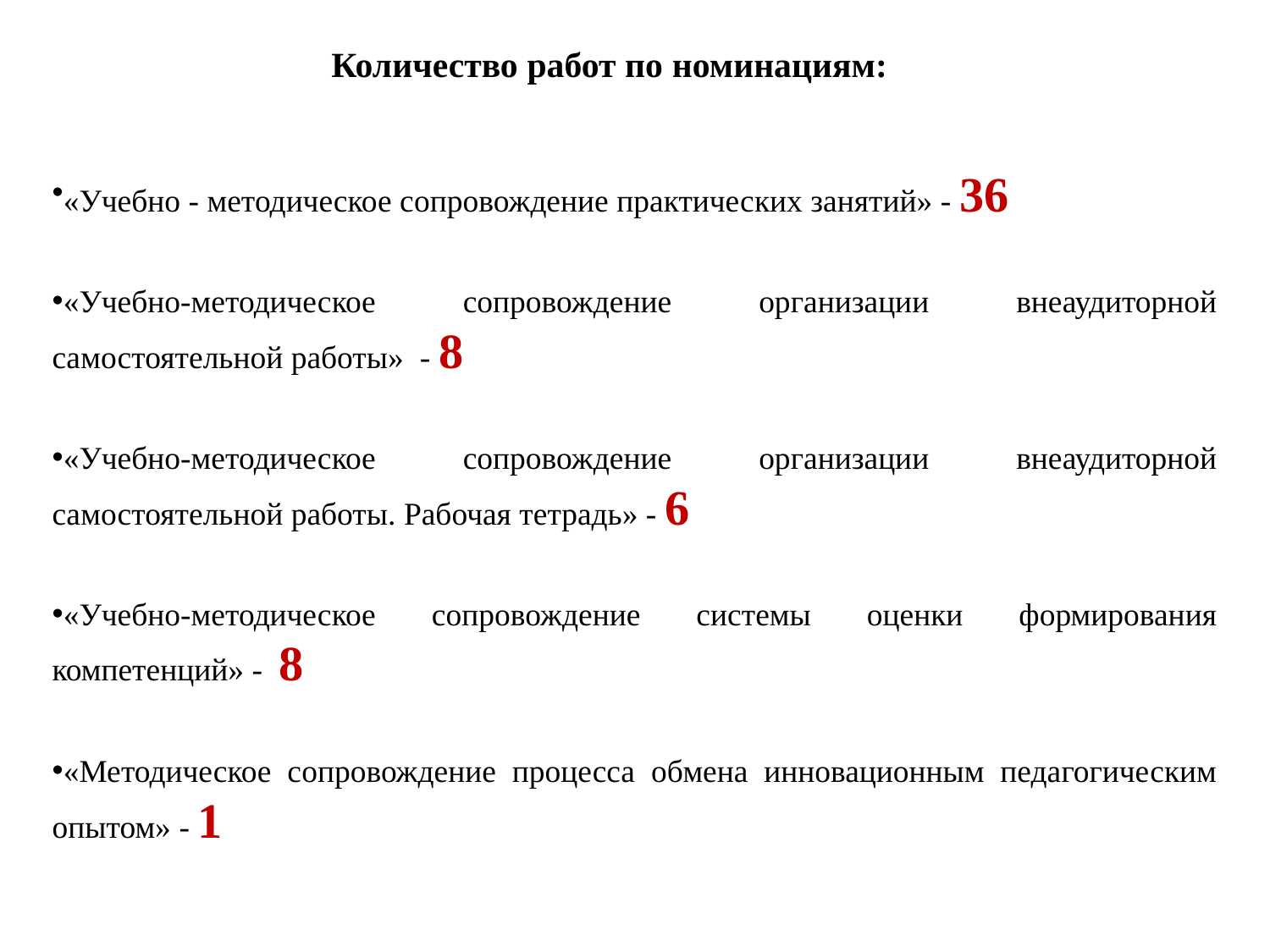

Количество работ по номинациям:
«Учебно - методическое сопровождение практических занятий» - 36

«Учебно-методическое сопровождение организации внеаудиторной самостоятельной работы»  - 8

«Учебно-методическое сопровождение организации внеаудиторной самостоятельной работы. Рабочая тетрадь» - 6

«Учебно-методическое сопровождение системы оценки формирования компетенций» -  8

«Методическое сопровождение процесса обмена инновационным педагогическим опытом» - 1